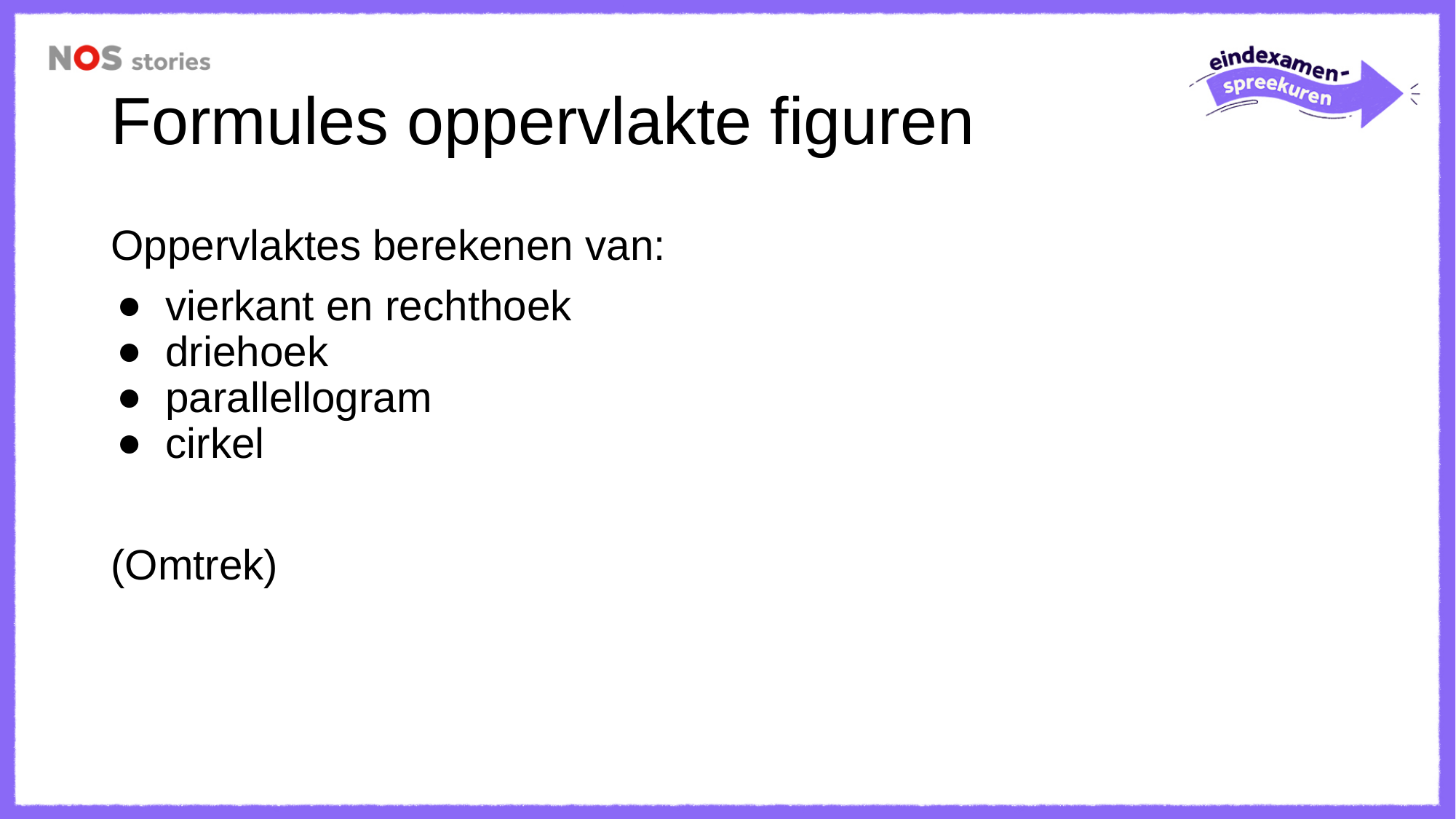

# Formules oppervlakte figuren
Oppervlaktes berekenen van:
vierkant en rechthoek
driehoek
parallellogram
cirkel

(Omtrek)